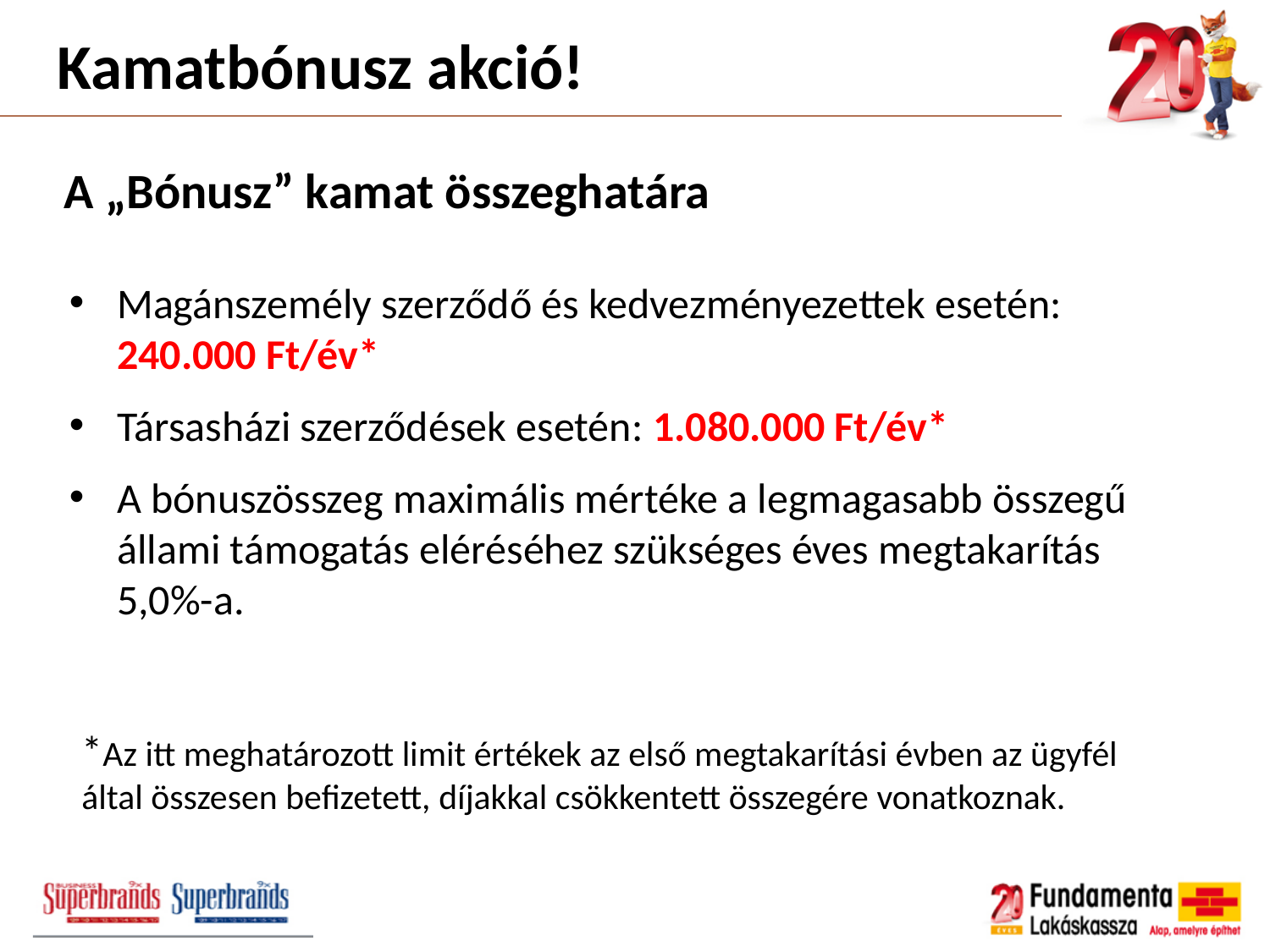

Kamatbónusz akció!
A „Bónusz” kamat összeghatára

Magánszemély szerződő és kedvezményezettek esetén: 240.000 Ft/év*

Társasházi szerződések esetén: 1.080.000 Ft/év*

A bónuszösszeg maximális mértéke a legmagasabb összegű állami támogatás eléréséhez szükséges éves megtakarítás 5,0%-a.

*Az itt meghatározott limit értékek az első megtakarítási évben az ügyfél által összesen befizetett, díjakkal csökkentett összegére vonatkoznak.